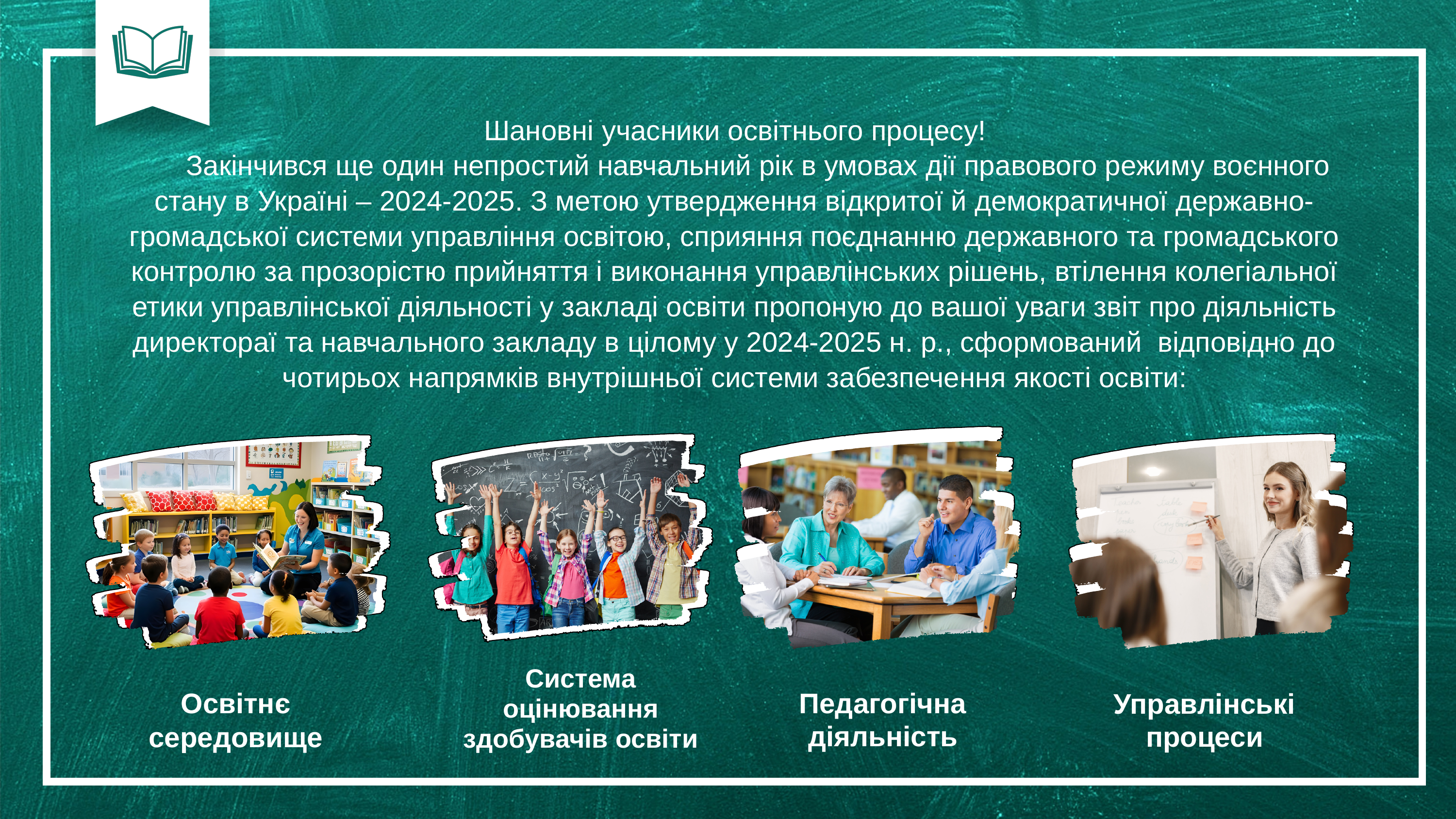

Шановні учасники освітнього процесу!
      Закінчився ще один непростий навчальний рік в умовах дії правового режиму воєнного стану в Україні – 2024-2025. З метою утвердження відкритої й демократичної державно-громадської системи управління освітою, сприяння поєднанню державного та громадського контролю за прозорістю прийняття і виконання управлінських рішень, втілення колегіальної етики управлінської діяльності у закладі освіти пропоную до вашої уваги звіт про діяльність директораї та навчального закладу в цілому у 2024-2025 н. р., сформований  відповідно до чотирьох напрямків внутрішньої системи забезпечення якості освіти:

Система оцінювання здобувачів освіти
Освітнє середовище
Педагогічна діяльність
Управлінські процеси